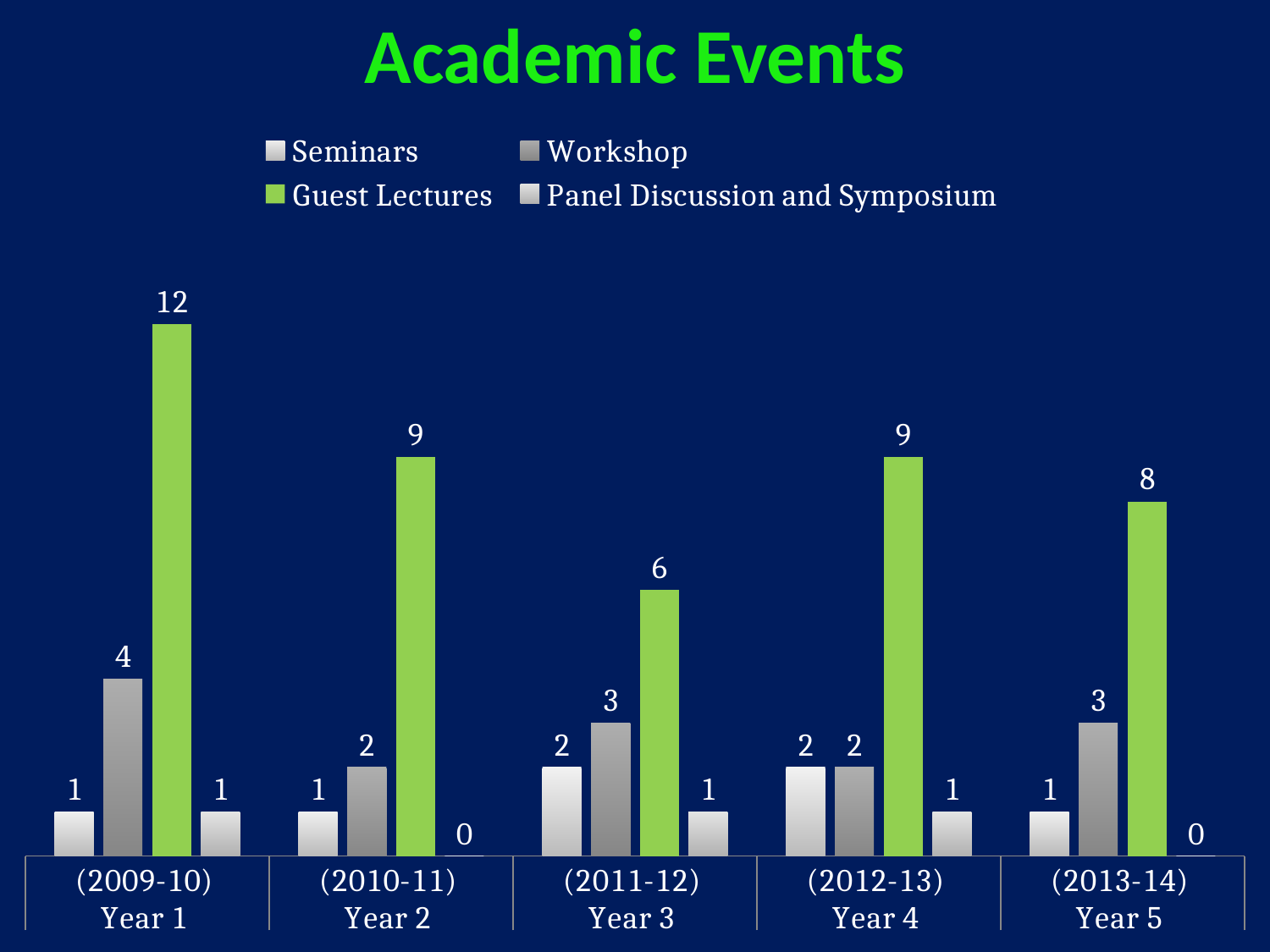

Academic Events

### Chart

| Category | Seminars  | Workshop  | Guest Lectures  | Panel Discussion and Symposium  |
|---|---|---|---|---|
| (2009-10)  | 1.0 | 4.0 | 12.0 | 1.0 |
| (2010-11)  | 1.0 | 2.0 | 9.0 | 0.0 |
| (2011-12)  | 2.0 | 3.0 | 6.0 | 1.0 |
| (2012-13)  | 2.0 | 2.0 | 9.0 | 1.0 |
| (2013-14)  | 1.0 | 3.0 | 8.0 | 0.0 |